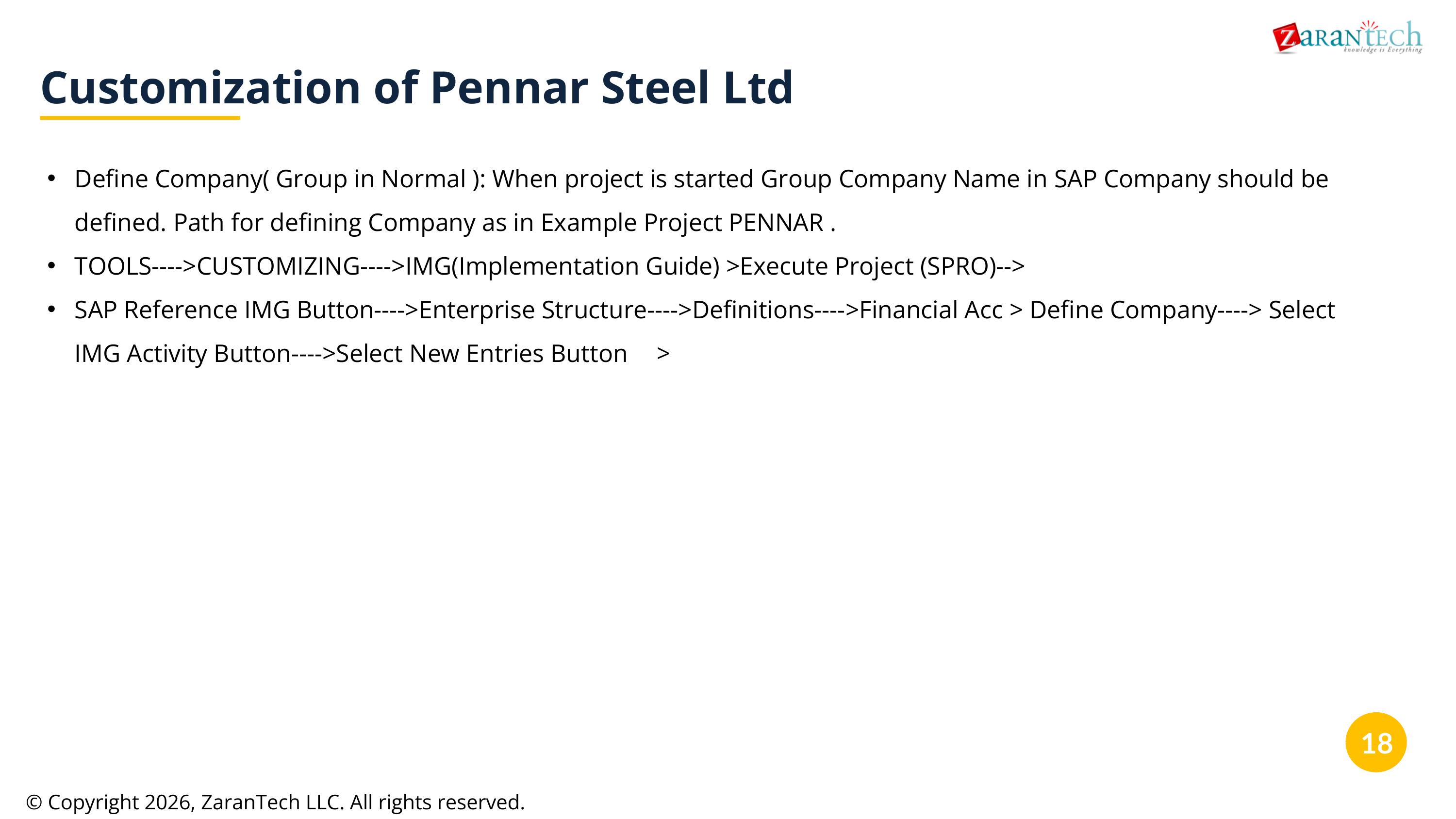

Customization of Pennar Steel Ltd

Define Company( Group in Normal ): When project is started Group Company Name in SAP Company should be defined. Path for defining Company as in Example Project PENNAR .
TOOLS---->CUSTOMIZING---->IMG(Implementation Guide) >Execute Project (SPRO)-->
SAP Reference IMG Button---->Enterprise Structure---->Definitions---->Financial Acc > Define Company----> Select IMG Activity Button---->Select New Entries Button	>
18
© Copyright 2026, ZaranTech LLC. All rights reserved.